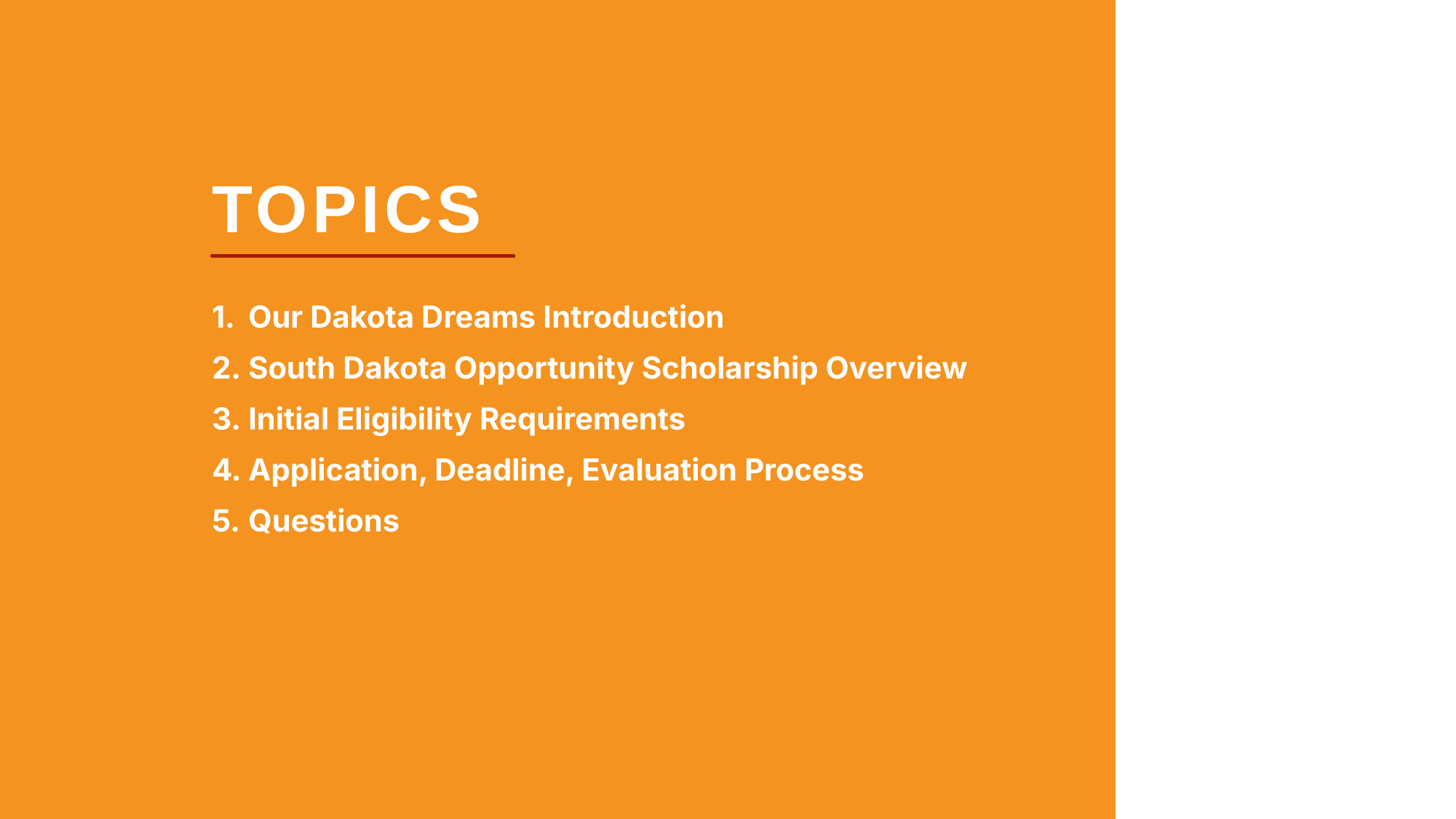

TOPICS
Our Dakota Dreams Introduction
South Dakota Opportunity Scholarship Overview
Initial Eligibility Requirements
Application, Deadline, Evaluation Process
Questions